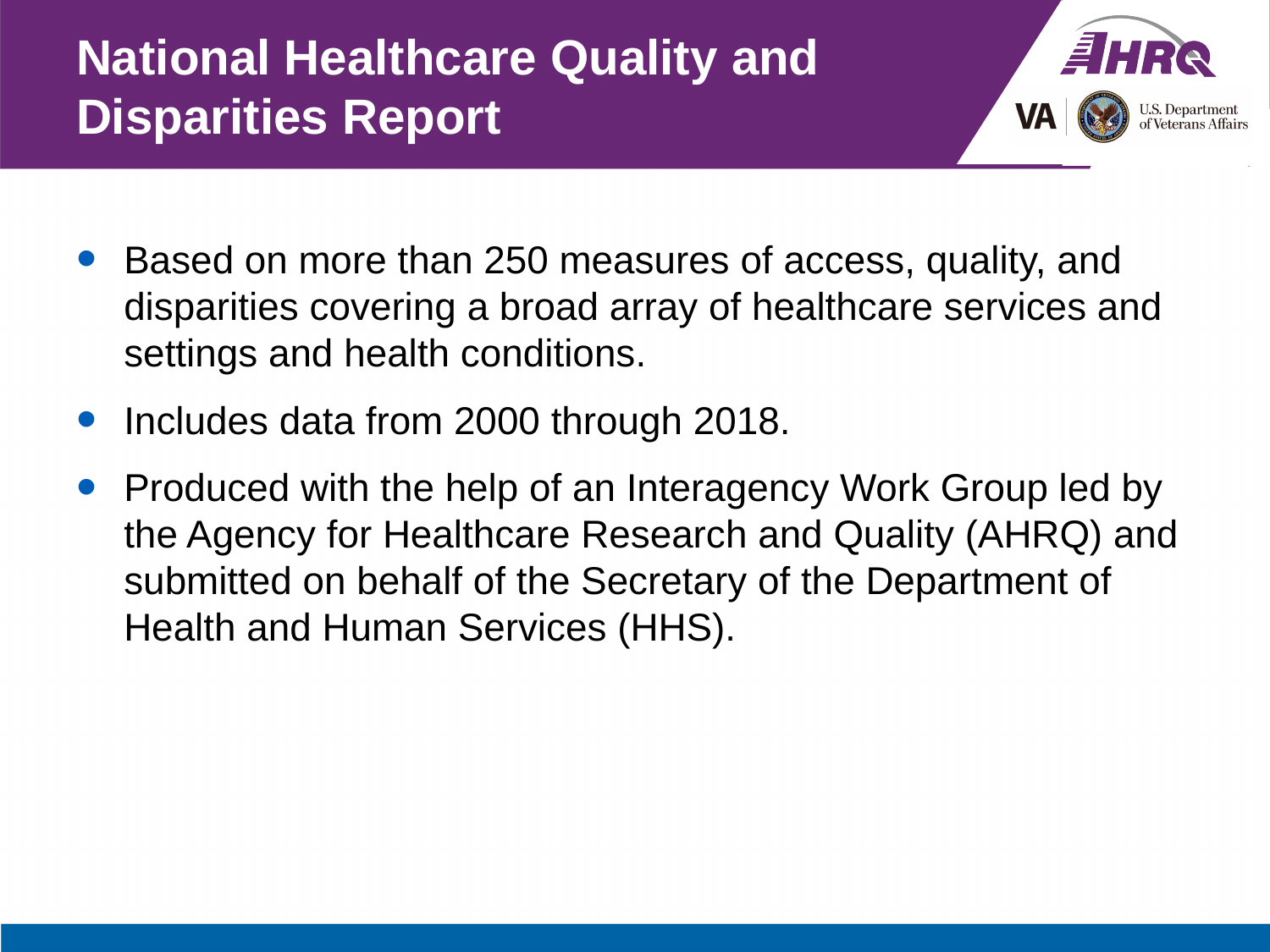

# National Healthcare Quality and Disparities Report
Based on more than 250 measures of access, quality, and disparities covering a broad array of healthcare services and settings and health conditions.
Includes data from 2000 through 2018.
Produced with the help of an Interagency Work Group led by the Agency for Healthcare Research and Quality (AHRQ) and submitted on behalf of the Secretary of the Department of Health and Human Services (HHS).